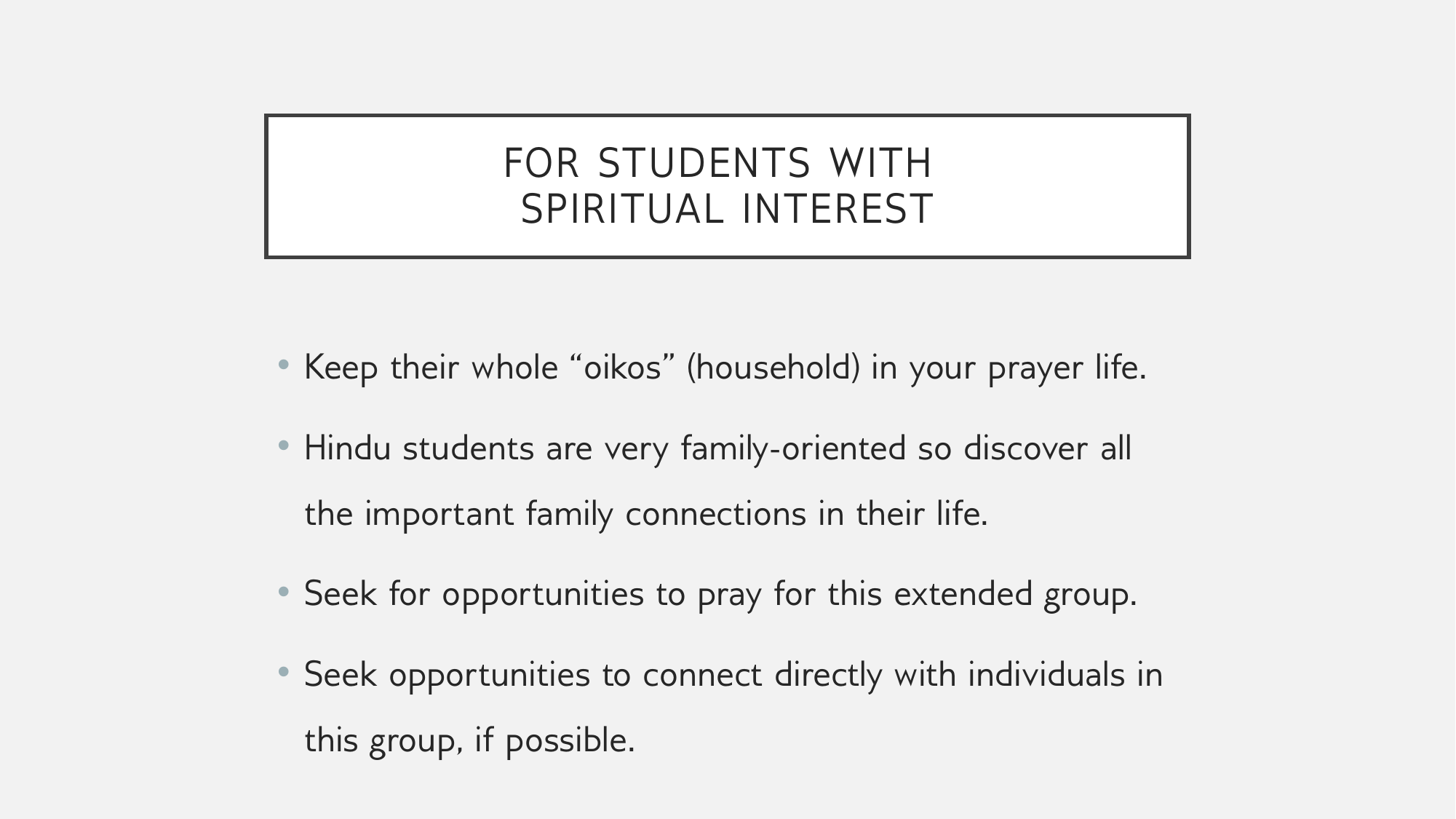

# For students with spiritual interest
Keep their whole “oikos” (household) in your prayer life.
Hindu students are very family-oriented so discover all the important family connections in their life.
Seek for opportunities to pray for this extended group.
Seek opportunities to connect directly with individuals in this group, if possible.